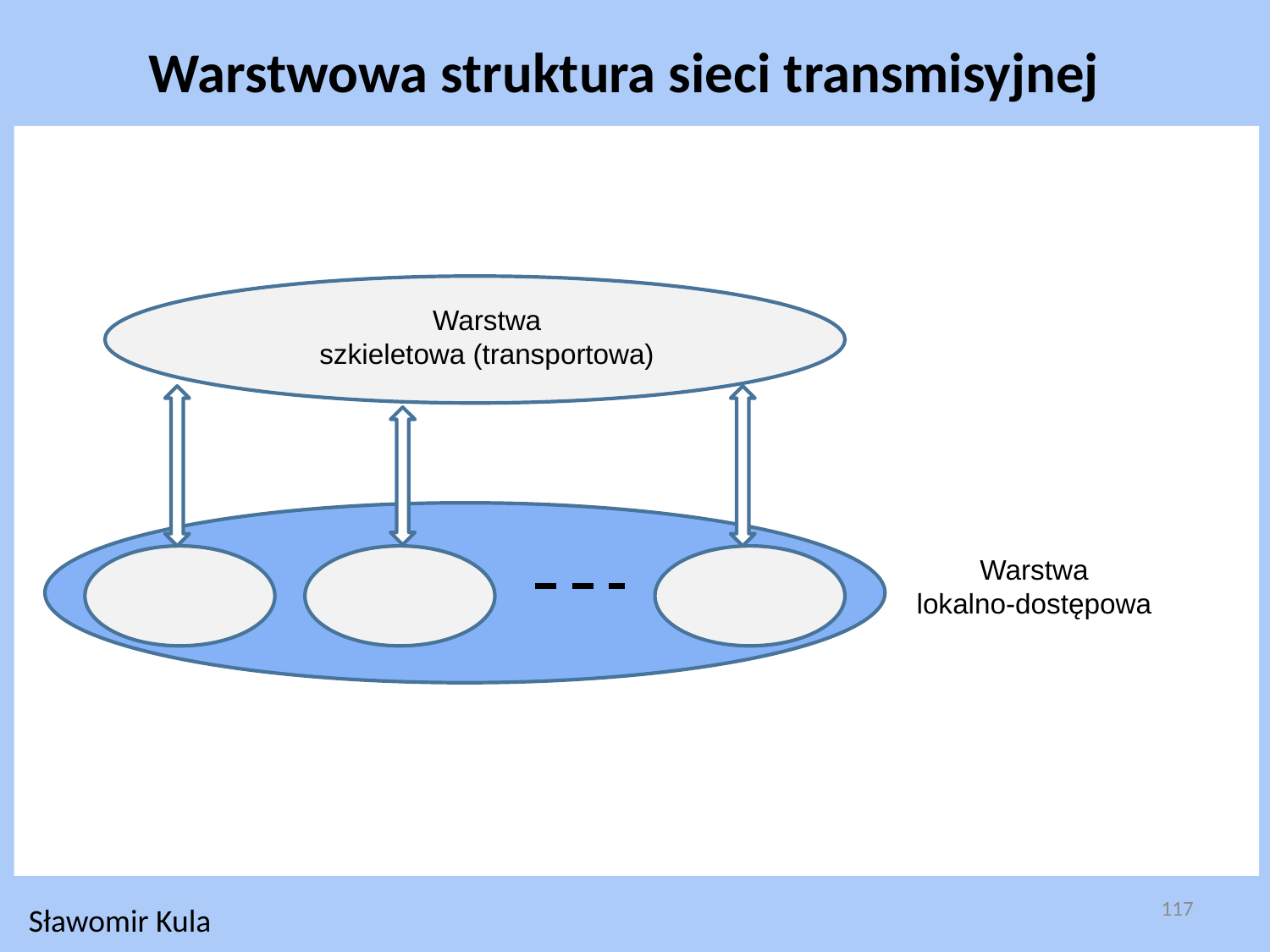

Warstwowa struktura sieci transmisyjnej

Warstwa
szkieletowa (transportowa)

Warstwa
lokalno-dostępowa
117
Sławomir Kula